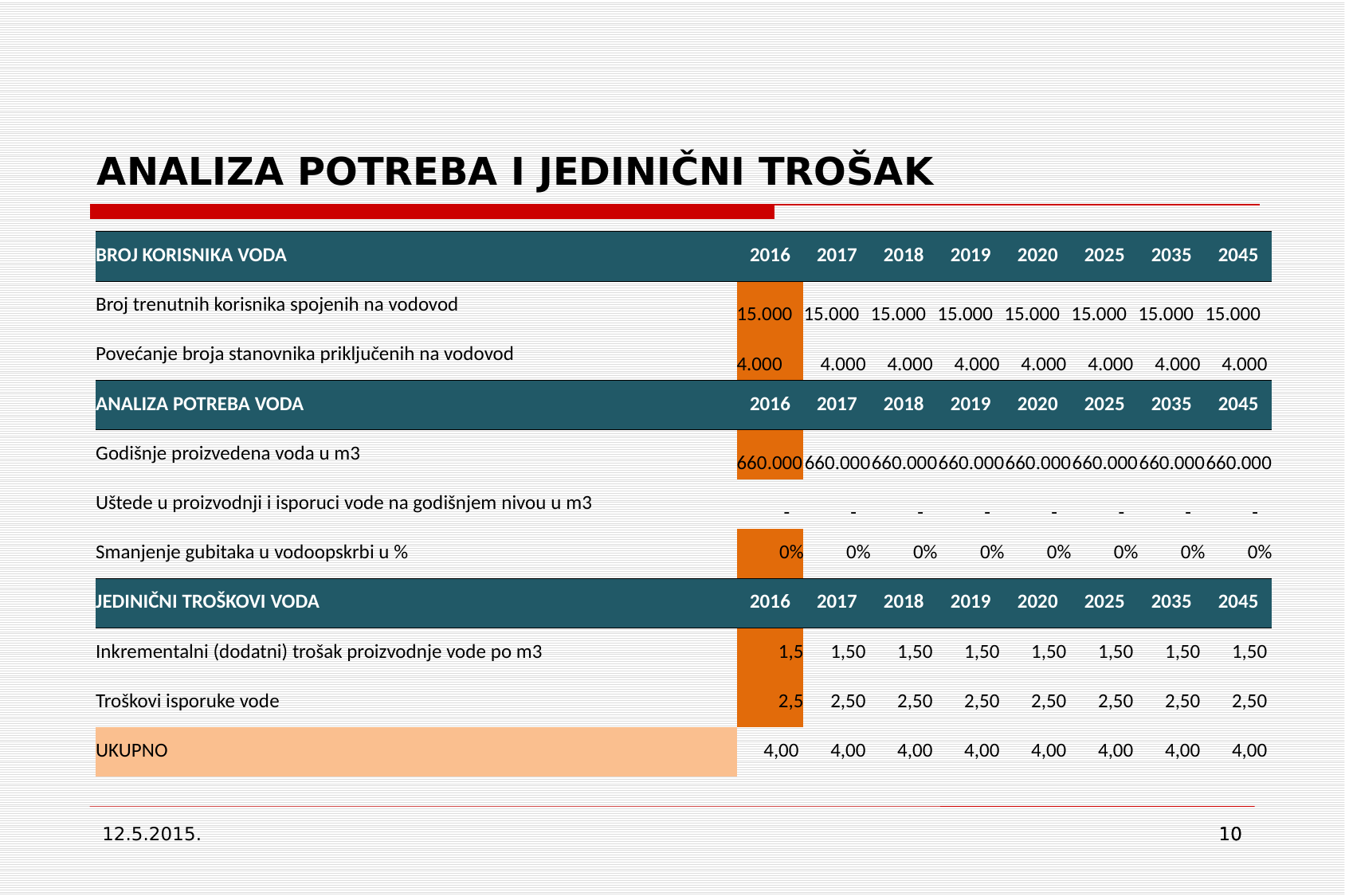

# ANALIZA POTREBA I JEDINIČNI TROŠAK
| BROJ KORISNIKA VODA | 2016 | 2017 | 2018 | 2019 | 2020 | 2025 | 2035 | 2045 |
| --- | --- | --- | --- | --- | --- | --- | --- | --- |
| Broj trenutnih korisnika spojenih na vodovod | 15.000 | 15.000 | 15.000 | 15.000 | 15.000 | 15.000 | 15.000 | 15.000 |
| Povećanje broja stanovnika priključenih na vodovod | 4.000 | 4.000 | 4.000 | 4.000 | 4.000 | 4.000 | 4.000 | 4.000 |
| ANALIZA POTREBA VODA | 2016 | 2017 | 2018 | 2019 | 2020 | 2025 | 2035 | 2045 |
| Godišnje proizvedena voda u m3 | 660.000 | 660.000 | 660.000 | 660.000 | 660.000 | 660.000 | 660.000 | 660.000 |
| Uštede u proizvodnji i isporuci vode na godišnjem nivou u m3 | - | - | - | - | - | - | - | - |
| Smanjenje gubitaka u vodoopskrbi u % | 0% | 0% | 0% | 0% | 0% | 0% | 0% | 0% |
| JEDINIČNI TROŠKOVI VODA | 2016 | 2017 | 2018 | 2019 | 2020 | 2025 | 2035 | 2045 |
| Inkrementalni (dodatni) trošak proizvodnje vode po m3 | 1,5 | 1,50 | 1,50 | 1,50 | 1,50 | 1,50 | 1,50 | 1,50 |
| Troškovi isporuke vode | 2,5 | 2,50 | 2,50 | 2,50 | 2,50 | 2,50 | 2,50 | 2,50 |
| UKUPNO | 4,00 | 4,00 | 4,00 | 4,00 | 4,00 | 4,00 | 4,00 | 4,00 |

12.5.2015.
10
10